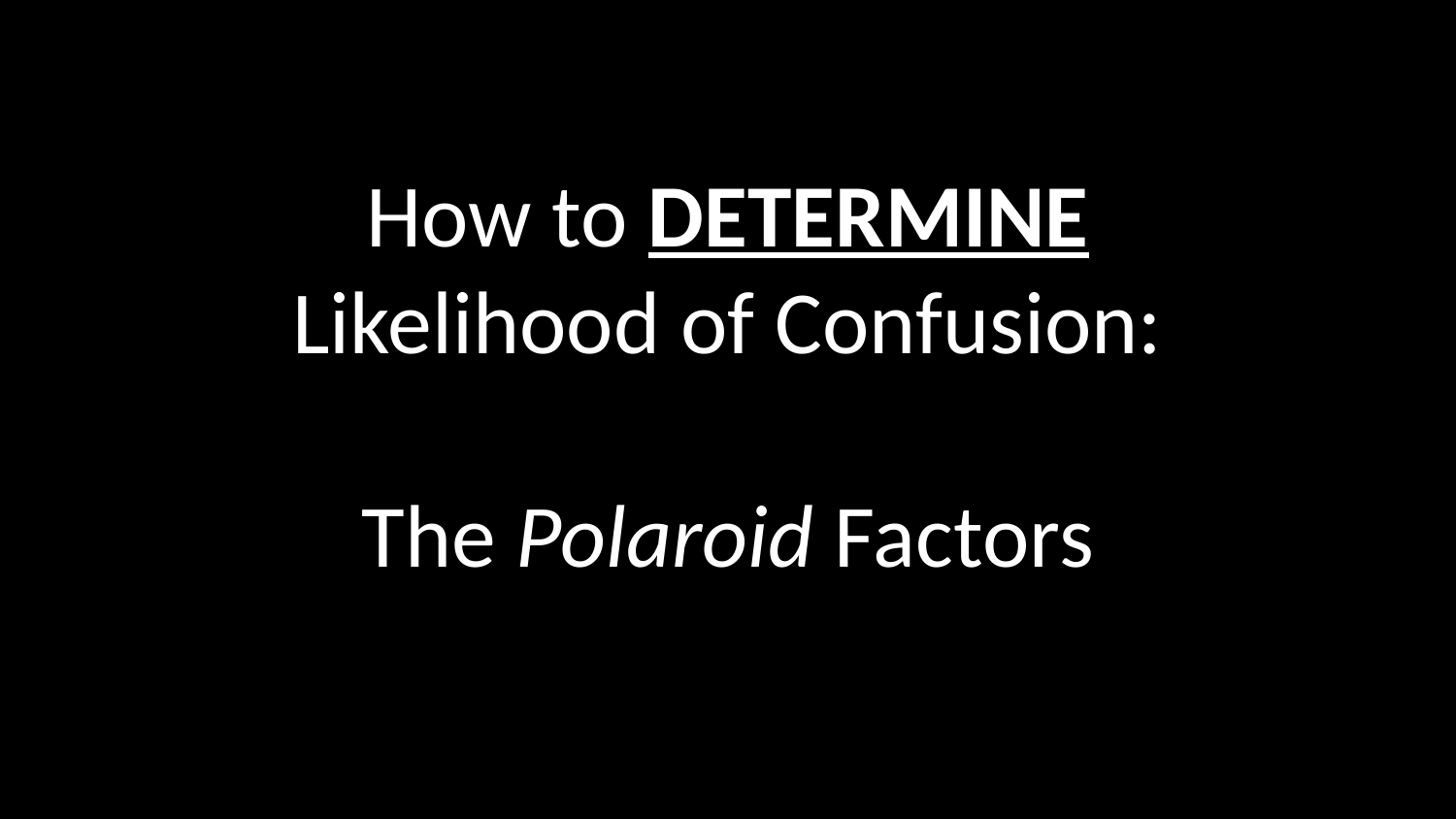

# How to DETERMINE Likelihood of Confusion:

The Polaroid Factors